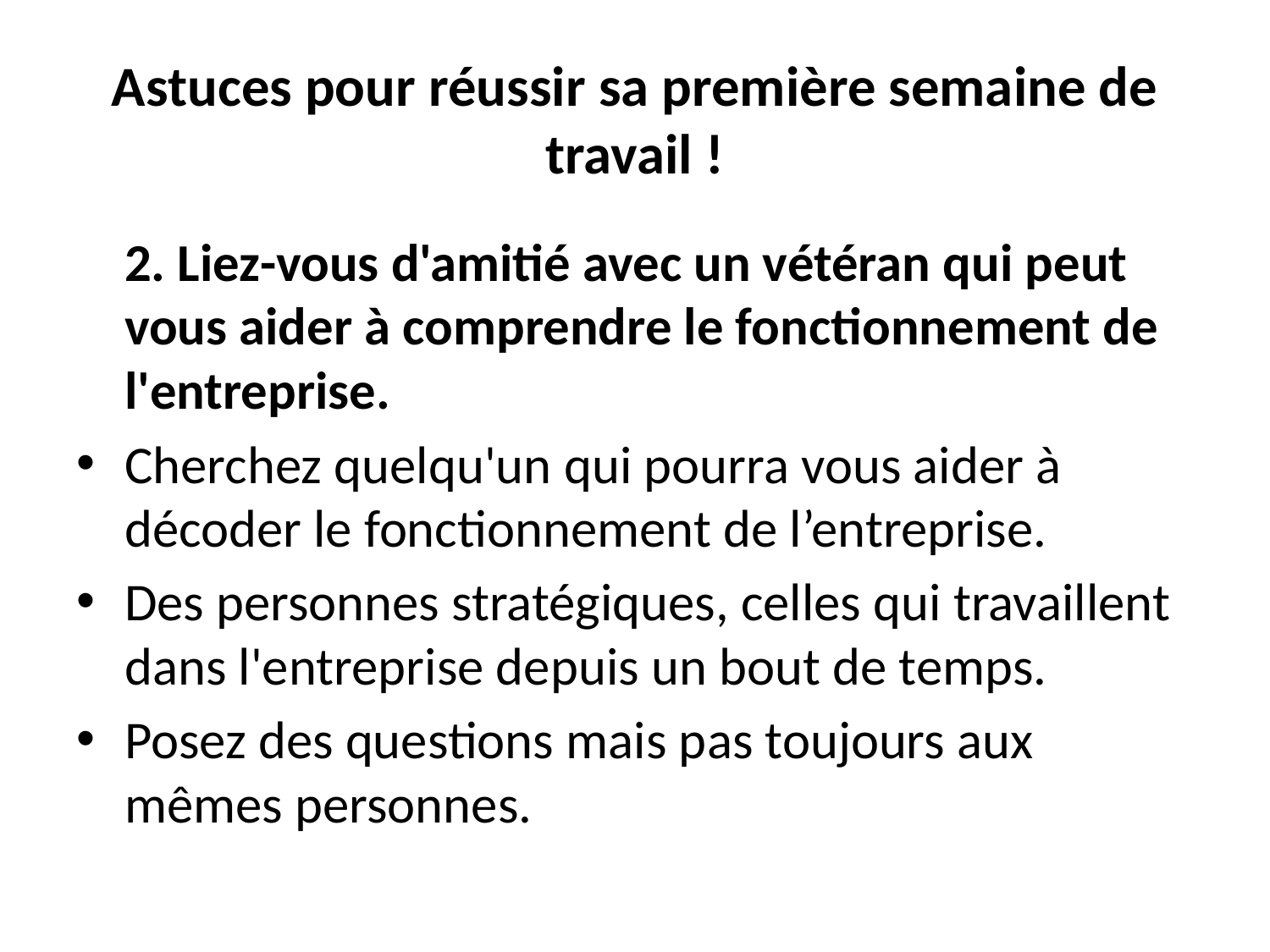

# Astuces pour réussir sa première semaine de travail !
    2. Liez-vous d'amitié avec un vétéran qui peut vous aider à comprendre le fonctionnement de l'entreprise.
Cherchez quelqu'un qui pourra vous aider à décoder le fonctionnement de l’entreprise.
Des personnes stratégiques, celles qui travaillent dans l'entreprise depuis un bout de temps.
Posez des questions mais pas toujours aux mêmes personnes.